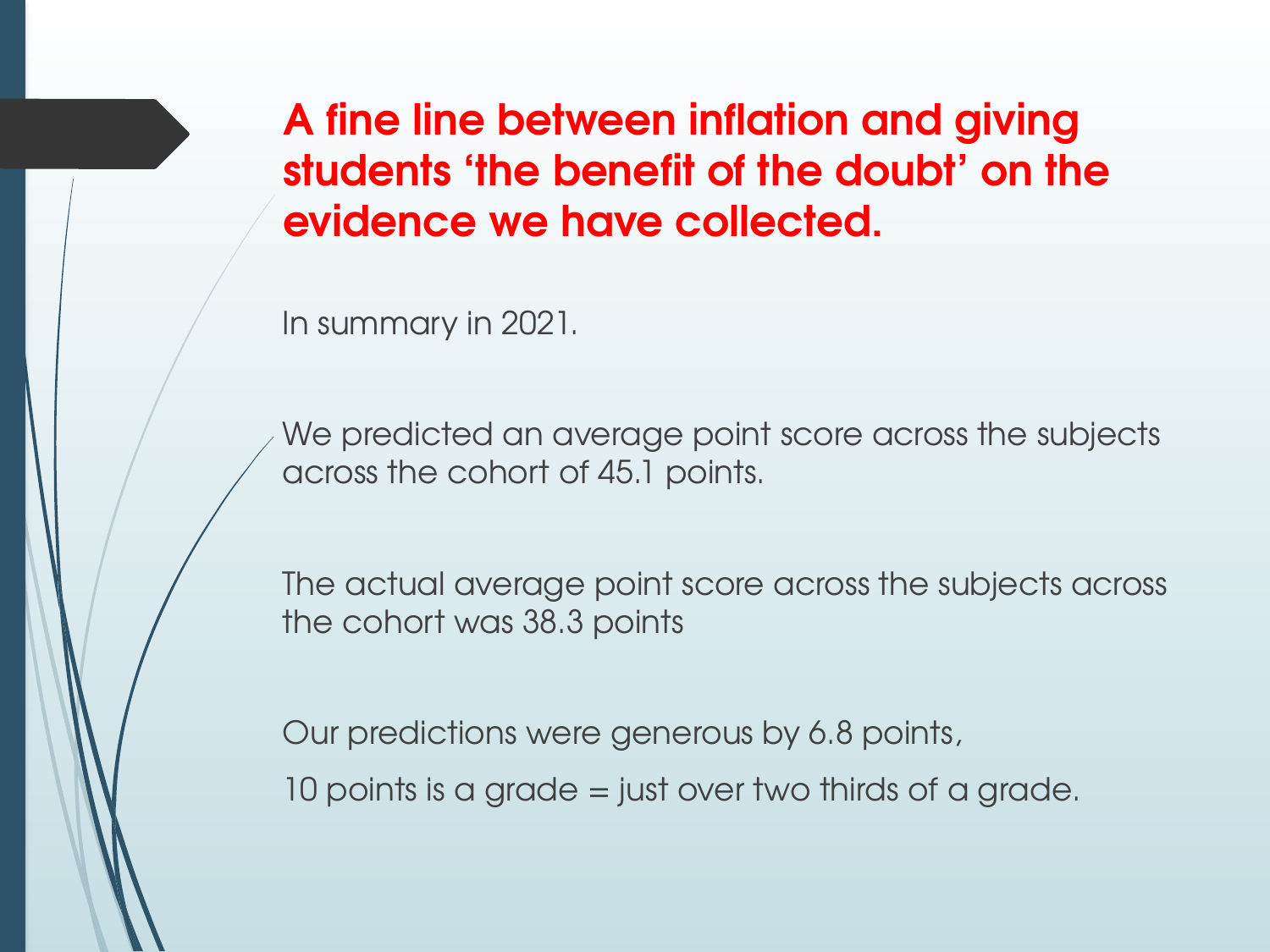

# A fine line between inflation and giving students ‘the benefit of the doubt’ on the evidence we have collected.
In summary in 2021.

We predicted an average point score across the subjects across the cohort of 45.1 points.

The actual average point score across the subjects across the cohort was 38.3 points

Our predictions were generous by 6.8 points,
10 points is a grade = just over two thirds of a grade.